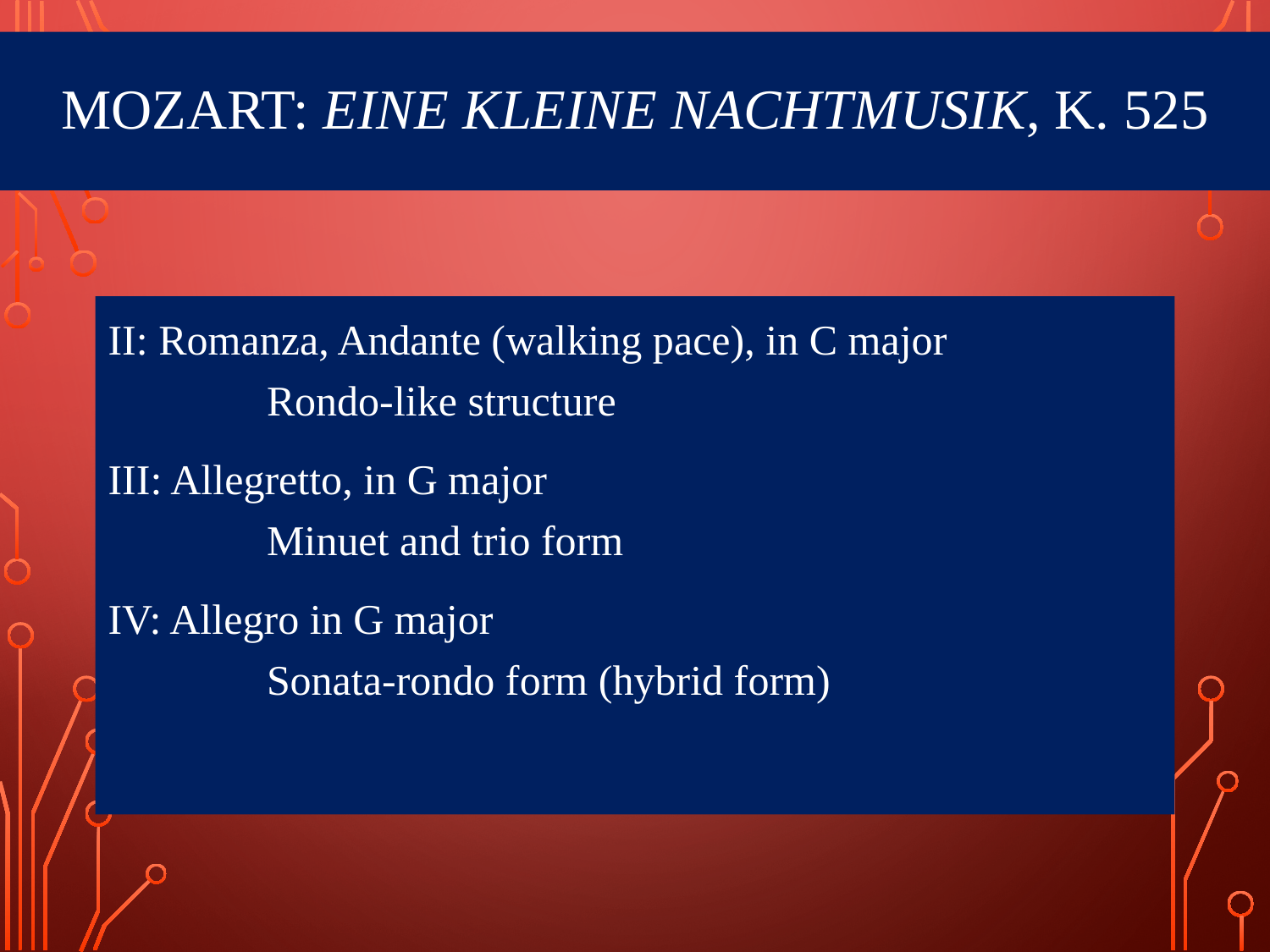

# Mozart: Eine kleine Nachtmusik, K. 525
II: Romanza, Andante (walking pace), in C major
	Rondo-like structure
III: Allegretto, in G major
	Minuet and trio form
IV: Allegro in G major
	Sonata-rondo form (hybrid form)